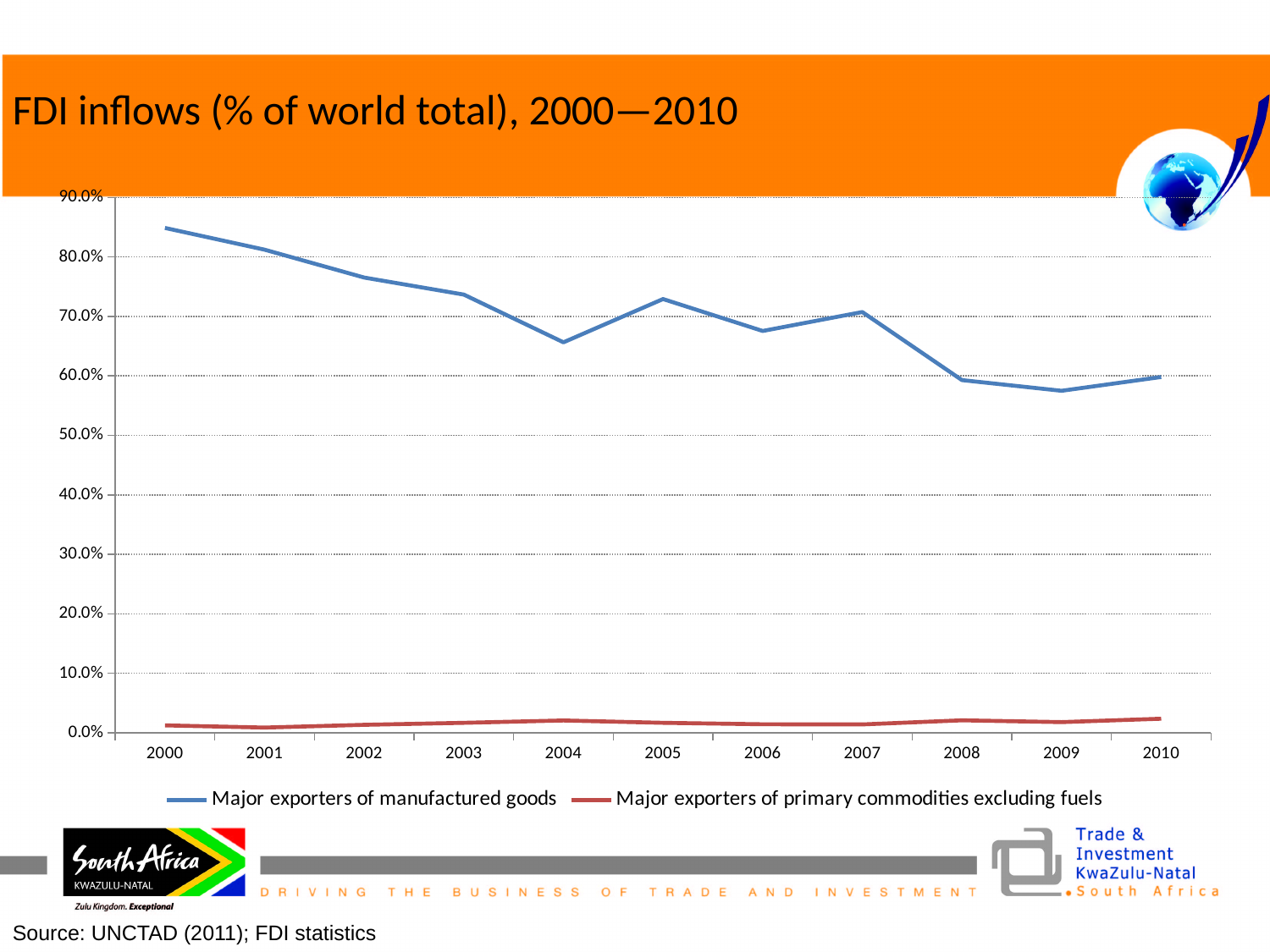

FDI inflows (% of world total), 2000—2010

### Chart

| Category | Major exporters of manufactured goods | Major exporters of primary commodities excluding fuels |
|---|---|---|
| 2000 | 0.8488256528942492 | 0.012429476007048287 |
| 2001 | 0.8122571792967616 | 0.00867407084113702 |
| 2002 | 0.7653558529756417 | 0.013282418624320221 |
| 2003 | 0.7367045831864891 | 0.016646086540663865 |
| 2004 | 0.6564601796335586 | 0.020594753118848827 |
| 2005 | 0.7292391710759125 | 0.01666618132038184 |
| 2006 | 0.6755777413745936 | 0.01424760560184751 |
| 2007 | 0.7074096908348616 | 0.01402166558955372 |
| 2008 | 0.5929864023650837 | 0.02086877230994632 |
| 2009 | 0.5749421506930932 | 0.01786783194028894 |
| 2010 | 0.598166565421919 | 0.023575883579189407 |
Source: UNCTAD (2011); FDI statistics